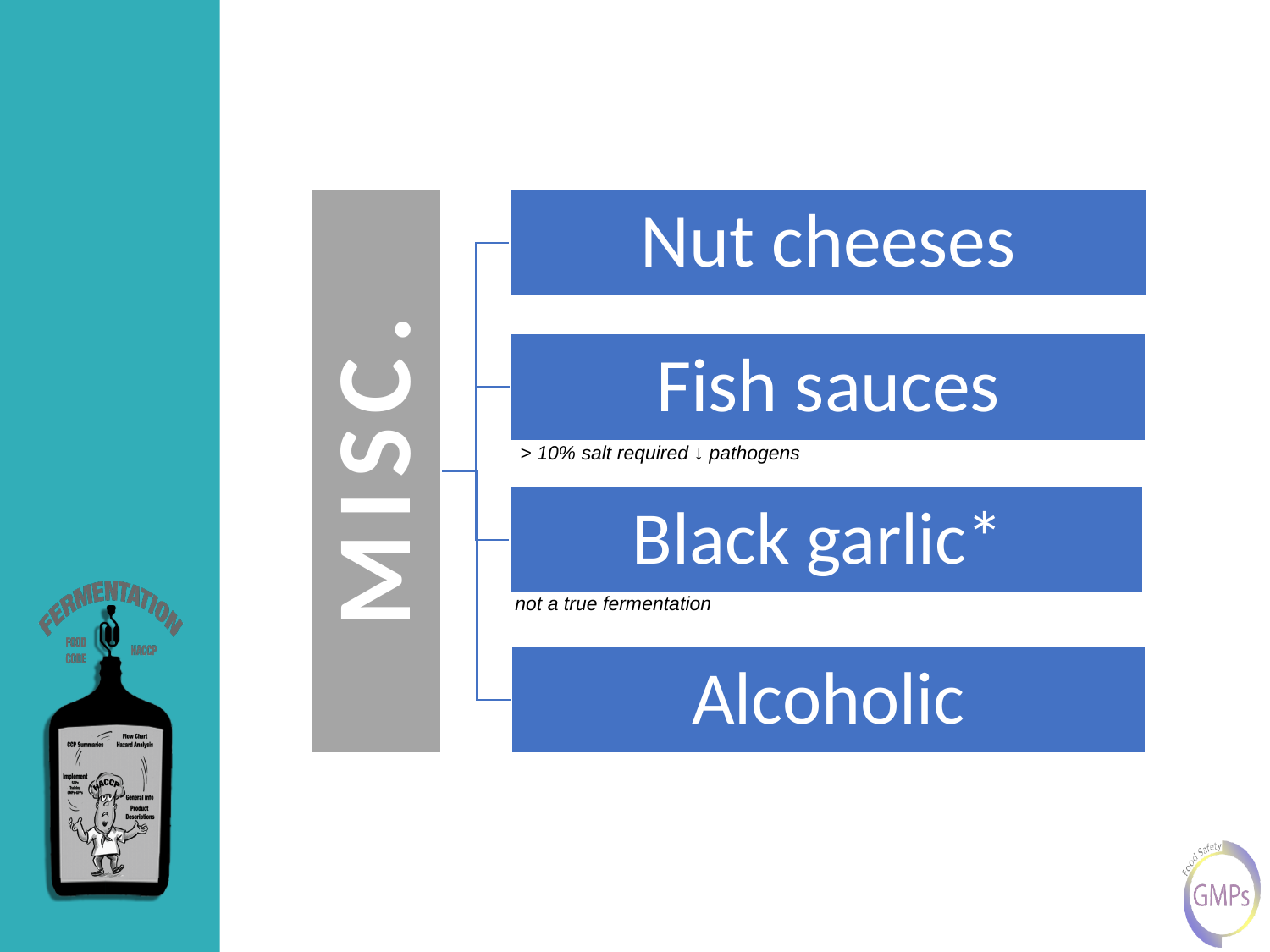

MISC.
Nut cheeses
Fish sauces
Black garlic*
Alcoholic
soy sauce
tamari
paste
> 10% salt required ↓ pathogens
beer
sake
not a true fermentation